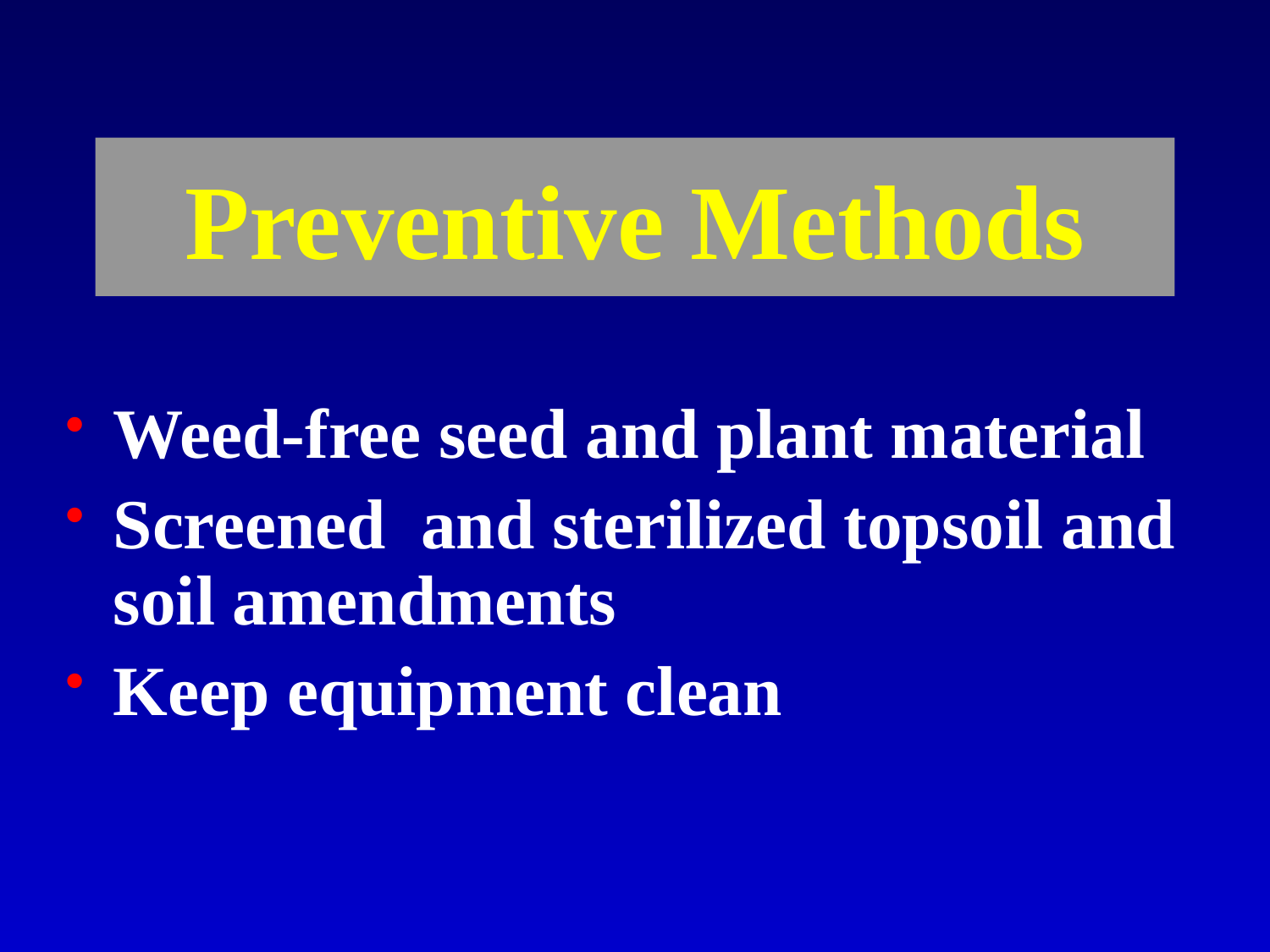

# Preventive Methods
Weed-free seed and plant material
Screened  and sterilized topsoil and soil amendments
Keep equipment clean